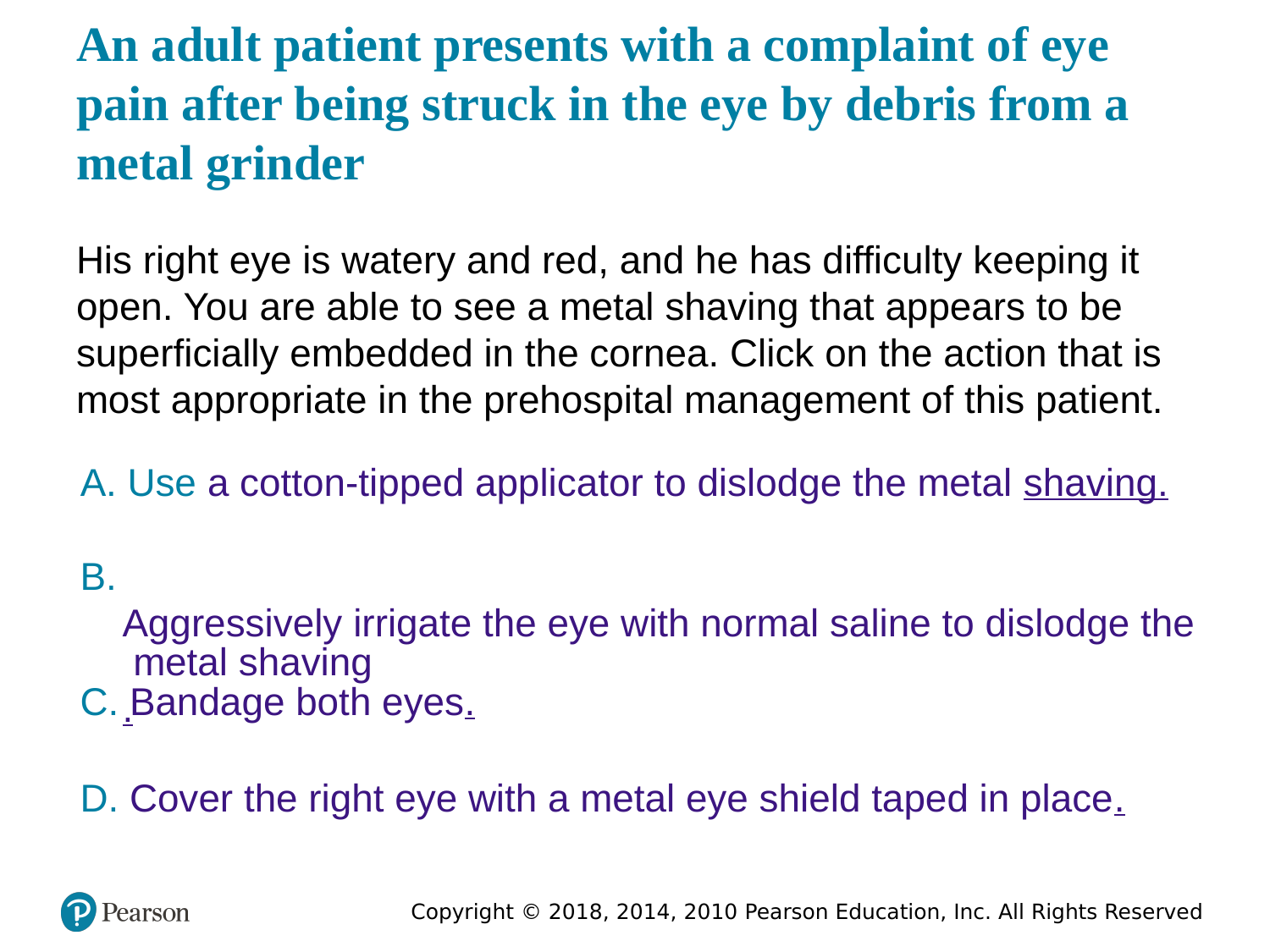

# An adult patient presents with a complaint of eye pain after being struck in the eye by debris from a metal grinder
His right eye is watery and red, and he has difficulty keeping it open. You are able to see a metal shaving that appears to be superficially embedded in the cornea. Click on the action that is most appropriate in the prehospital management of this patient.
A. Use a cotton-tipped applicator to dislodge the metal shaving.
B. Aggressively irrigate the eye with normal saline to dislodge the metal shaving.
C. Bandage both eyes.
D. Cover the right eye with a metal eye shield taped in place.